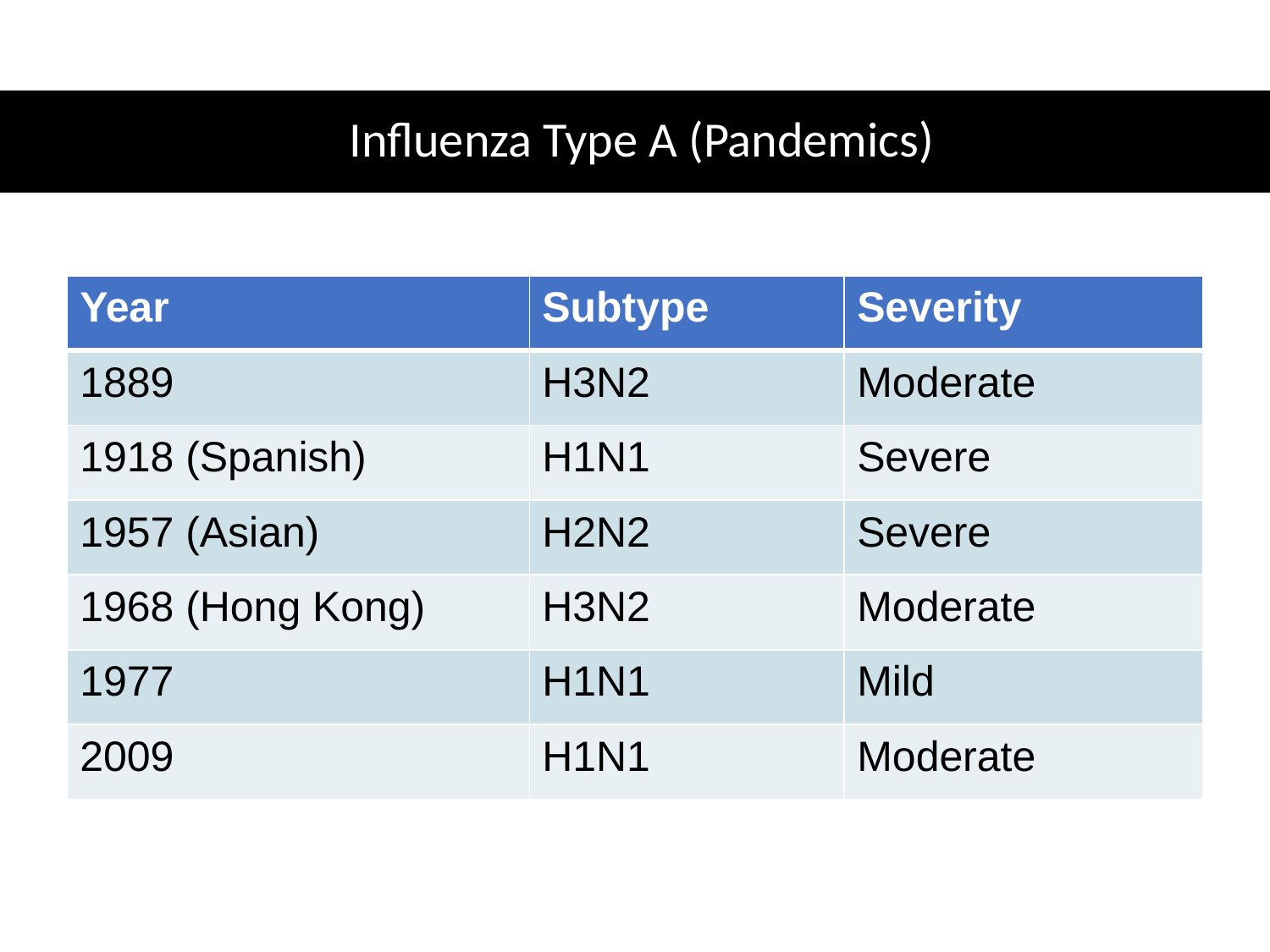

# Influenza Type A (Pandemics)

| Year | Subtype | Severity |
| --- | --- | --- |
| 1889 | H3N2 | Moderate |
| 1918 (Spanish) | H1N1 | Severe |
| 1957 (Asian) | H2N2 | Severe |
| 1968 (Hong Kong) | H3N2 | Moderate |
| 1977 | H1N1 | Mild |
| 2009 | H1N1 | Moderate |